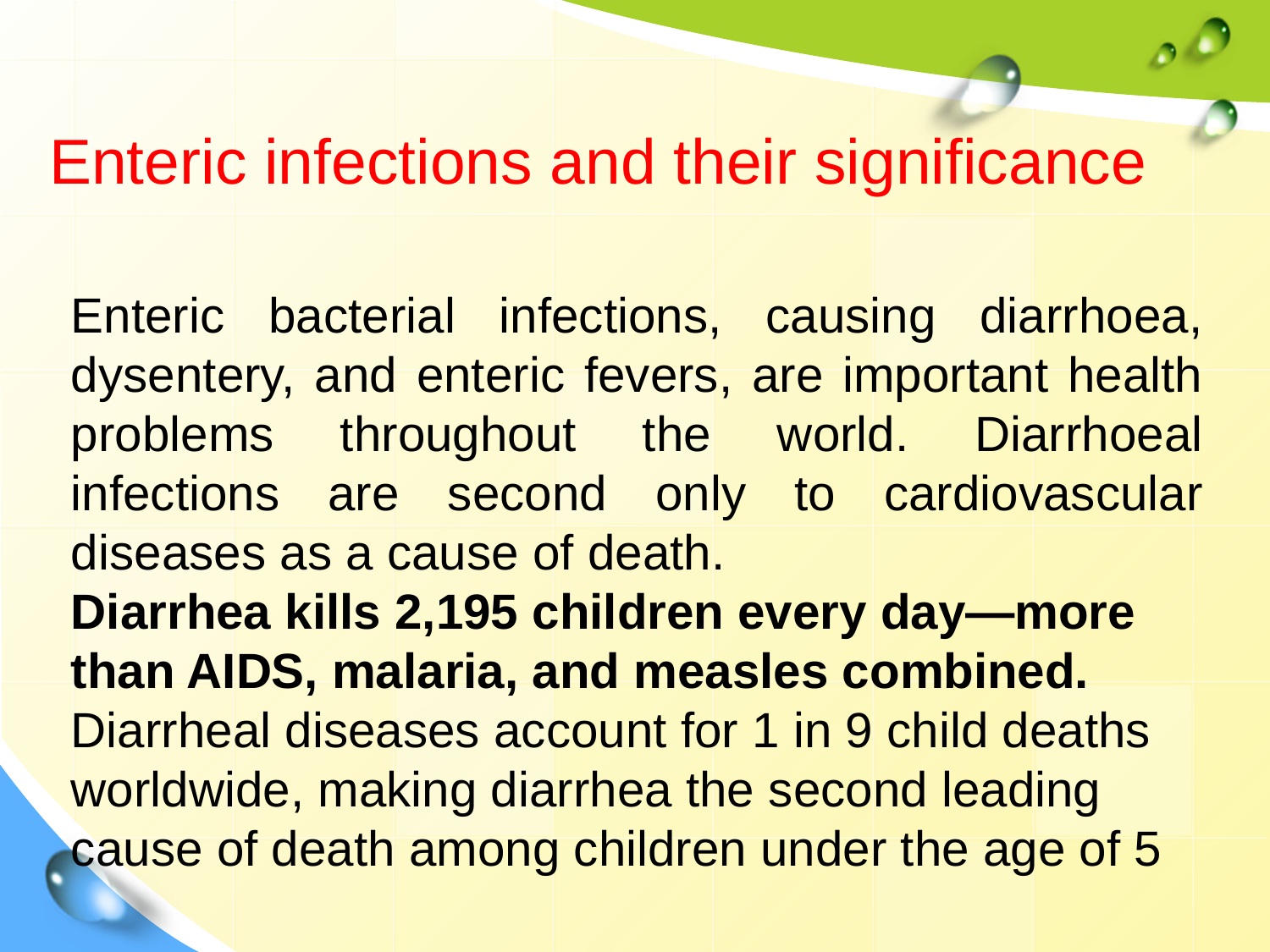

Enteric infections and their significance
Enteric bacterial infections, causing diarrhoea, dysentery, and enteric fevers, are important health problems throughout the world. Diarrhoeal infections are second only to cardiovascular diseases as a cause of death.
Diarrhea kills 2,195 children every day—more than AIDS, malaria, and measles combined.
Diarrheal diseases account for 1 in 9 child deaths worldwide, making diarrhea the second leading cause of death among children under the age of 5